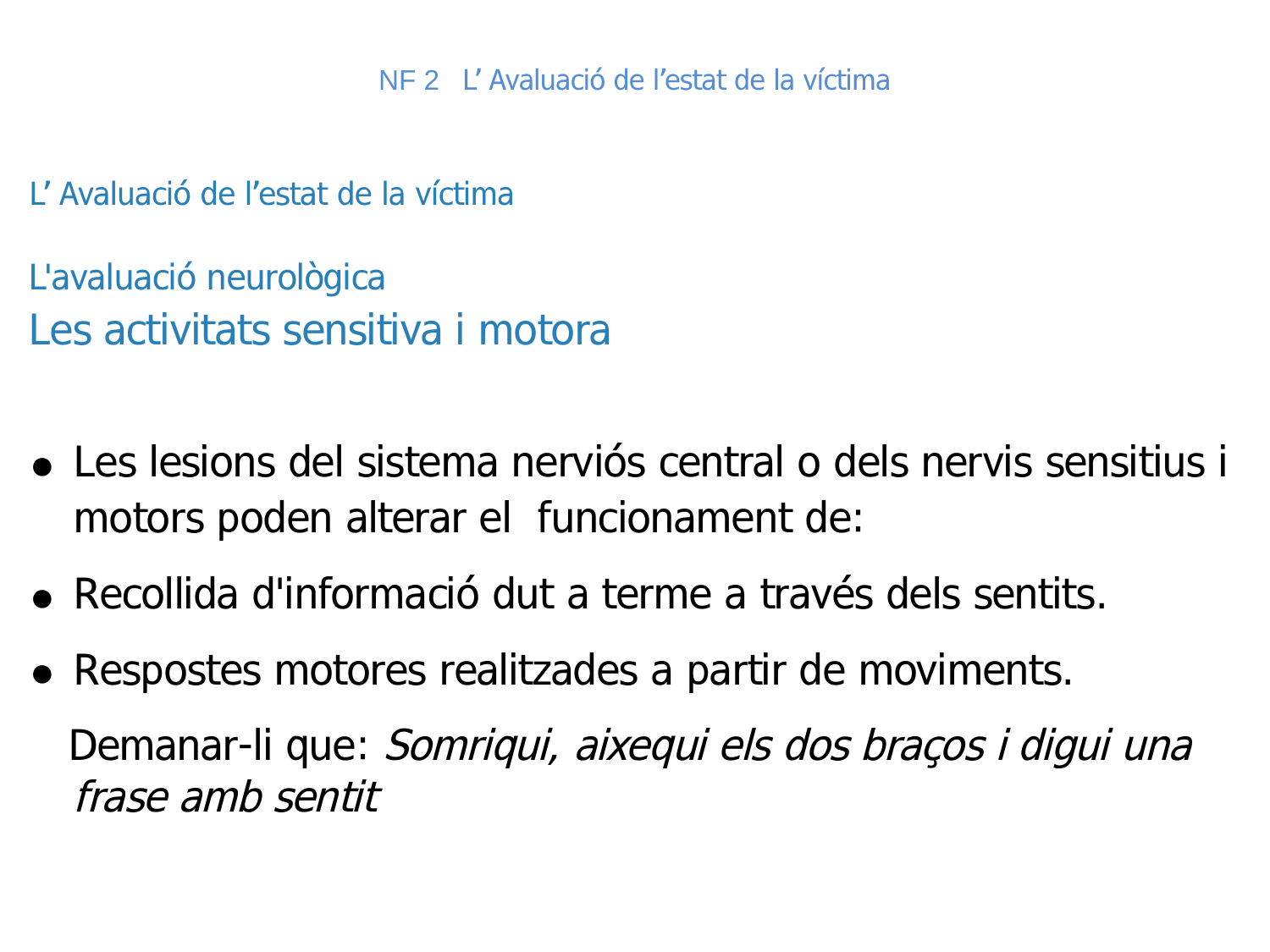

# NF 2   L’ Avaluació de l’estat de la víctima

L’ Avaluació de l’estat de la víctima

L'avaluació neurològica
Les activitats sensitiva i motora

Les lesions del sistema nerviós central o dels nervis sensitius i motors poden alterar el  funcionament de:
Recollida d'informació dut a terme a través dels sentits.
Respostes motores realitzades a partir de moviments.
   Demanar-li que: Somriqui, aixequi els dos braços i digui una frase amb sentit